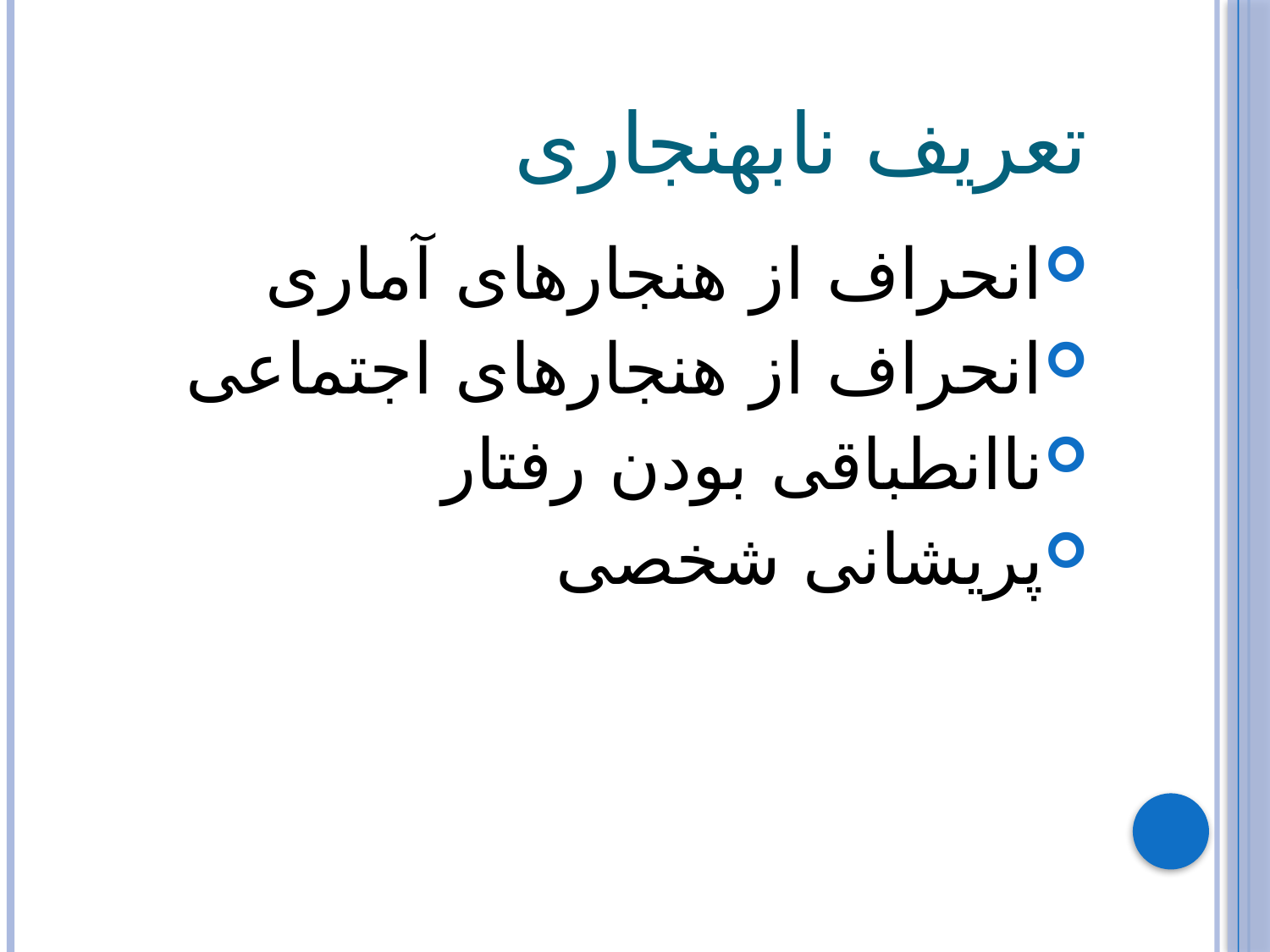

# تعریف نابهنجاری
انحراف از هنجارهای آماری
انحراف از هنجارهای اجتماعی
ناانطباقی بودن رفتار
پریشانی شخصی